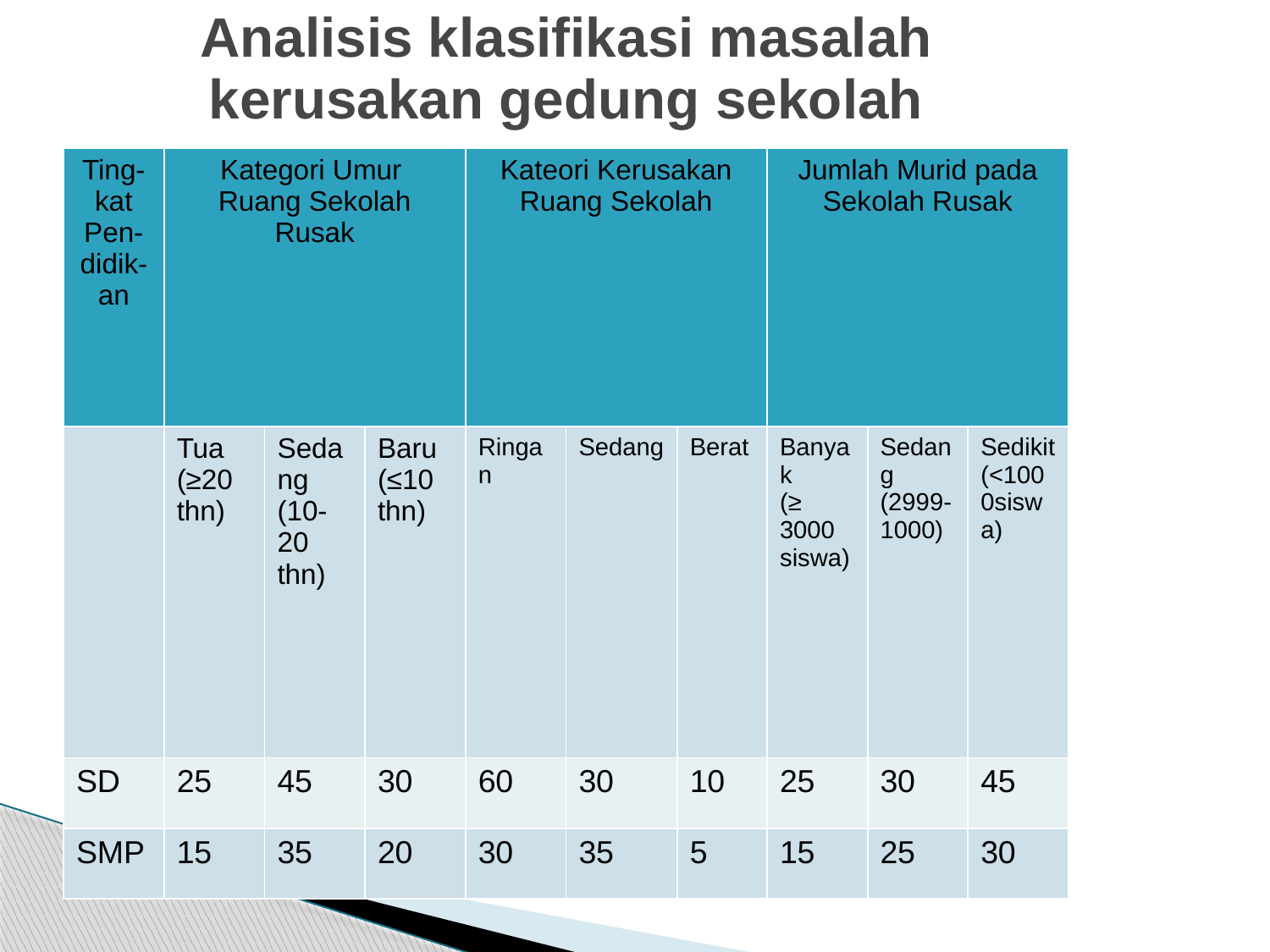

# Analisis klasifikasi masalah kerusakan gedung sekolah
| Ting-kat Pen-didik-an | Kategori Umur Ruang Sekolah Rusak |  |  | Kateori Kerusakan Ruang Sekolah |  |  | Jumlah Murid pada Sekolah Rusak |  |  |
| --- | --- | --- | --- | --- | --- | --- | --- | --- | --- |
|  | Tua (≥20 thn) | Sedang (10-20 thn) | Baru (≤10 thn) | Ringan | Sedang | Berat | Banyak (≥ 3000 siswa) | Sedang (2999-1000) | Sedikit (<1000siswa) |
| SD | 25 | 45 | 30 | 60 | 30 | 10 | 25 | 30 | 45 |
| SMP | 15 | 35 | 20 | 30 | 35 | 5 | 15 | 25 | 30 |